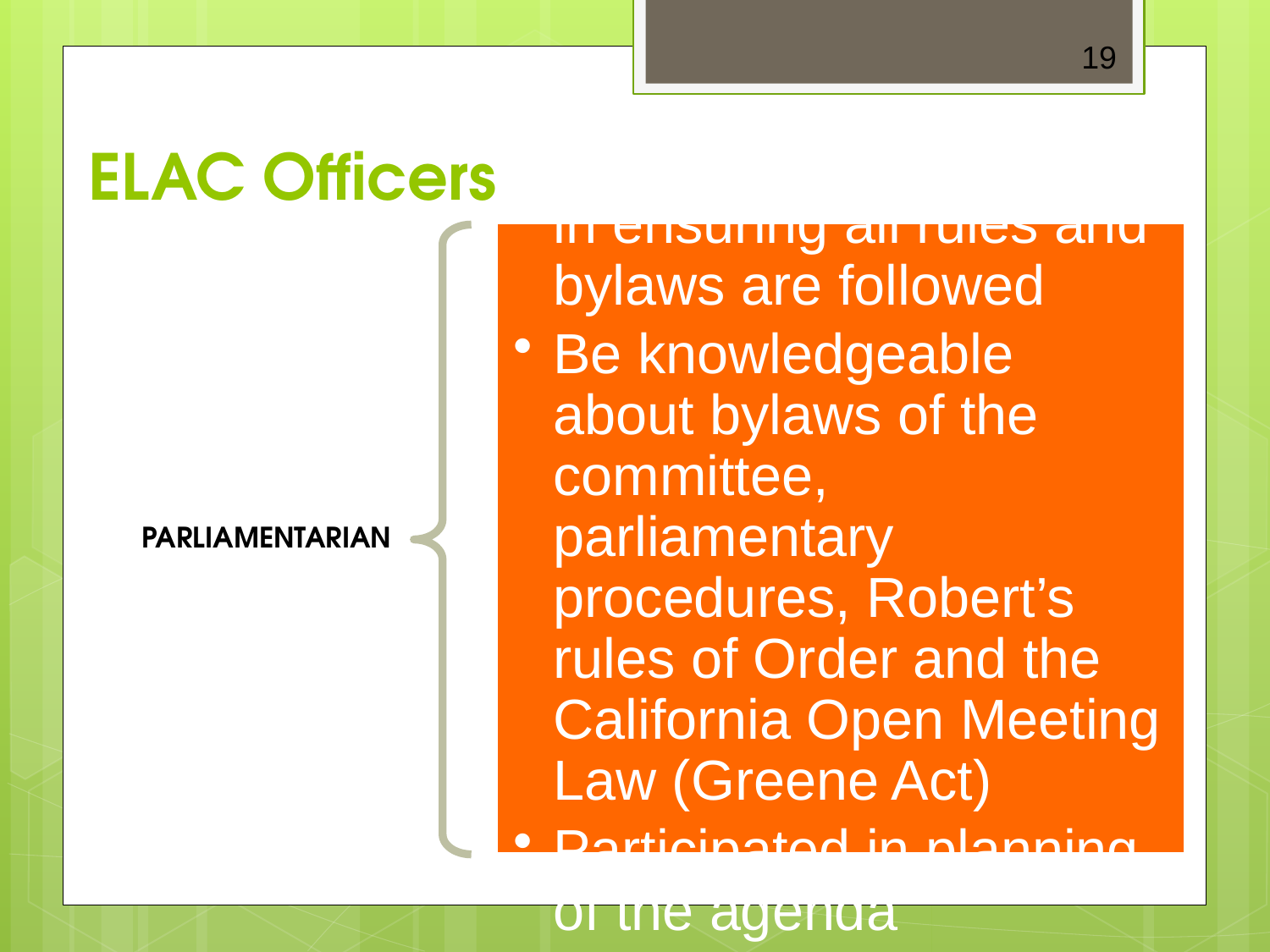

19
ELAC Officers
PARLIAMENTARIAN
Assist the chairperson in ensuring all rules and bylaws are followed
Be knowledgeable about bylaws of the committee, parliamentary procedures, Robert’s rules of Order and the California Open Meeting Law (Greene Act)
Participated in planning of the agenda